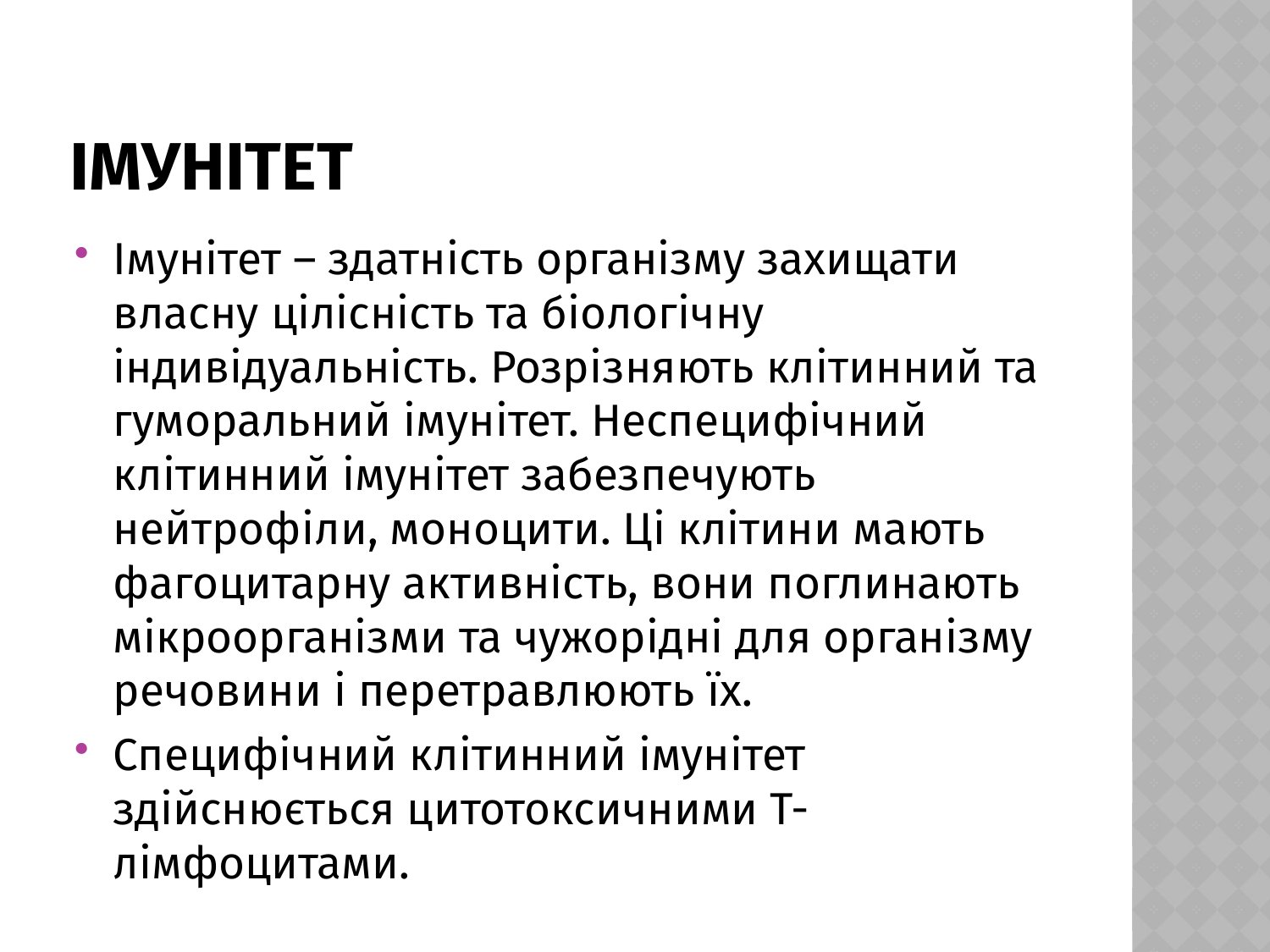

# Імунітет
Імунітет – здатність організму захищати власну цілісність та біологічну індивідуальність. Розрізняють клітинний та гуморальний імунітет. Неспецифічний  клітинний імунітет забезпечують нейтрофіли, моноцити. Ці клітини мають фагоцитарну активність, вони поглинають мікроорганізми та чужорідні для організму речовини і перетравлюють їх.
Специфічний клітинний імунітет здійснюється цитотоксичними Т-лімфоцитами.